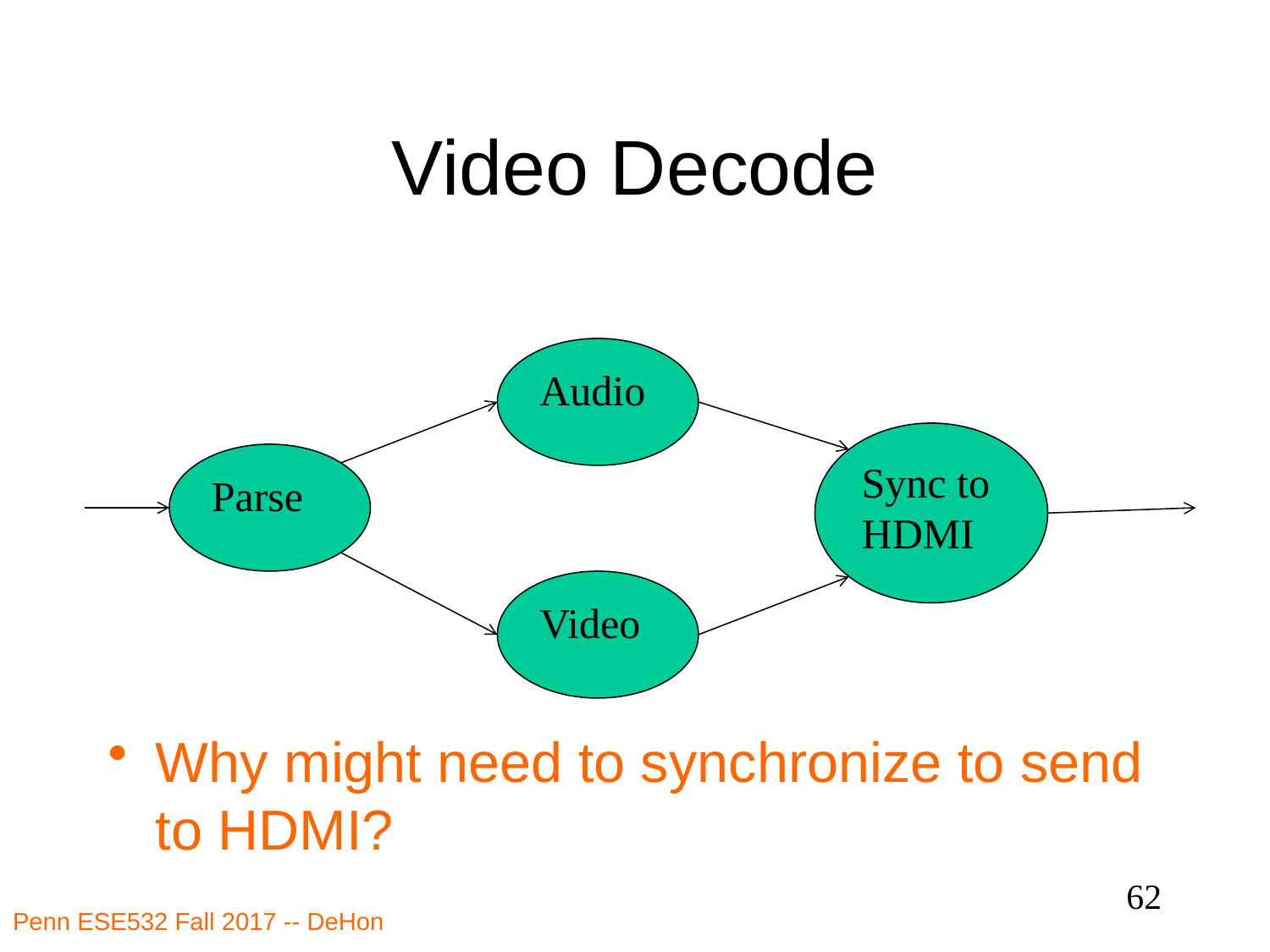

# Video Decode
Audio
Sync to HDMI
Parse
Video
Why might need to synchronize to send to HDMI?
62
Penn ESE532 Fall 2017 -- DeHon